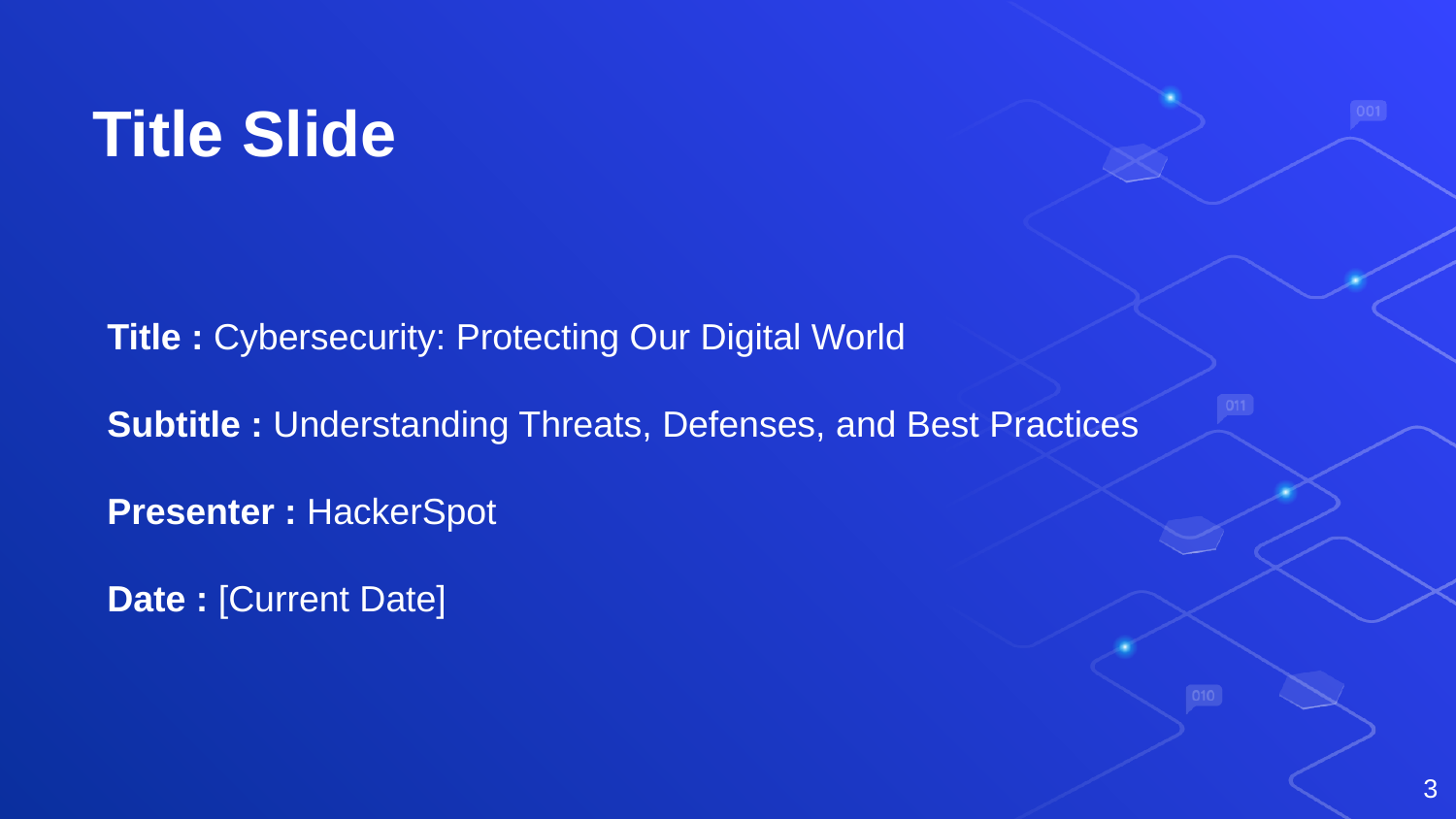

# Title Slide
Title : Cybersecurity: Protecting Our Digital World

Subtitle : Understanding Threats, Defenses, and Best Practices

Presenter : HackerSpot

Date : [Current Date]
3